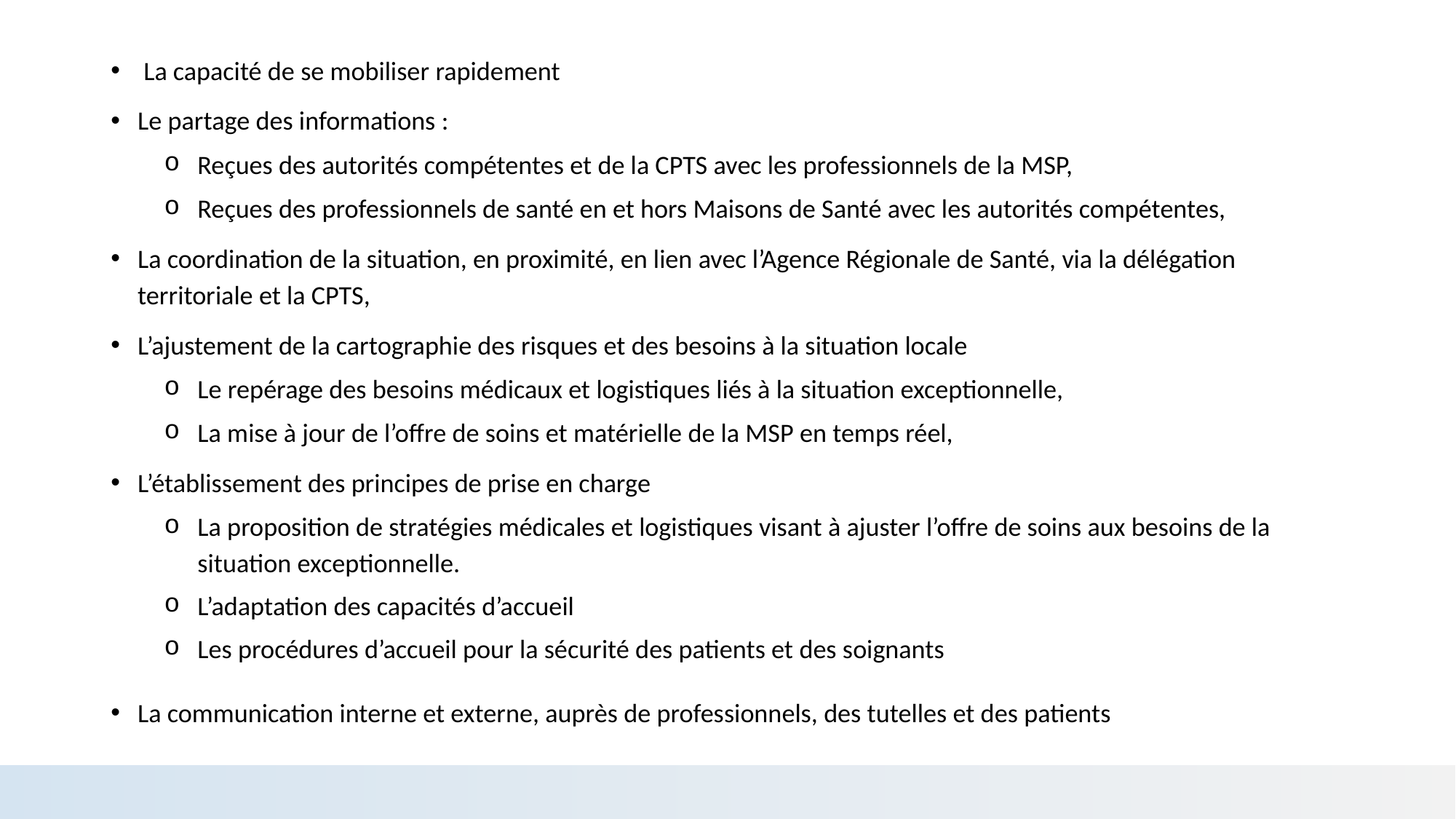

#
 La capacité de se mobiliser rapidement
Le partage des informations :
Reçues des autorités compétentes et de la CPTS avec les professionnels de la MSP,
Reçues des professionnels de santé en et hors Maisons de Santé avec les autorités compétentes,
La coordination de la situation, en proximité, en lien avec l’Agence Régionale de Santé, via la délégation territoriale et la CPTS,
L’ajustement de la cartographie des risques et des besoins à la situation locale
Le repérage des besoins médicaux et logistiques liés à la situation exceptionnelle,
La mise à jour de l’offre de soins et matérielle de la MSP en temps réel,
L’établissement des principes de prise en charge
La proposition de stratégies médicales et logistiques visant à ajuster l’offre de soins aux besoins de la situation exceptionnelle.
L’adaptation des capacités d’accueil
Les procédures d’accueil pour la sécurité des patients et des soignants
La communication interne et externe, auprès de professionnels, des tutelles et des patients